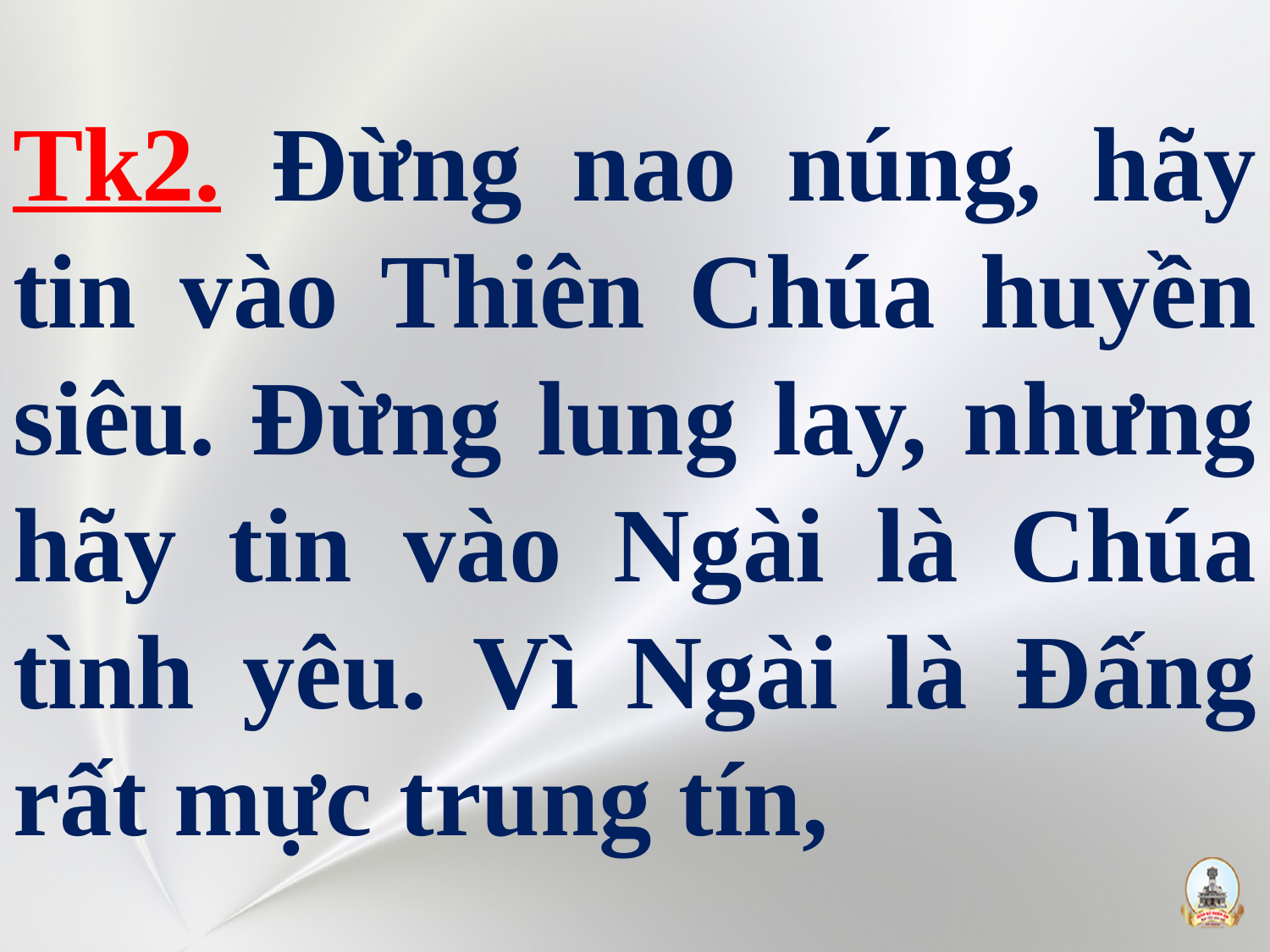

# Tk2. Đừng nao núng, hãy tin vào Thiên Chúa huyền siêu. Đừng lung lay, nhưng hãy tin vào Ngài là Chúa tình yêu. Vì Ngài là Đấng rất mực trung tín,